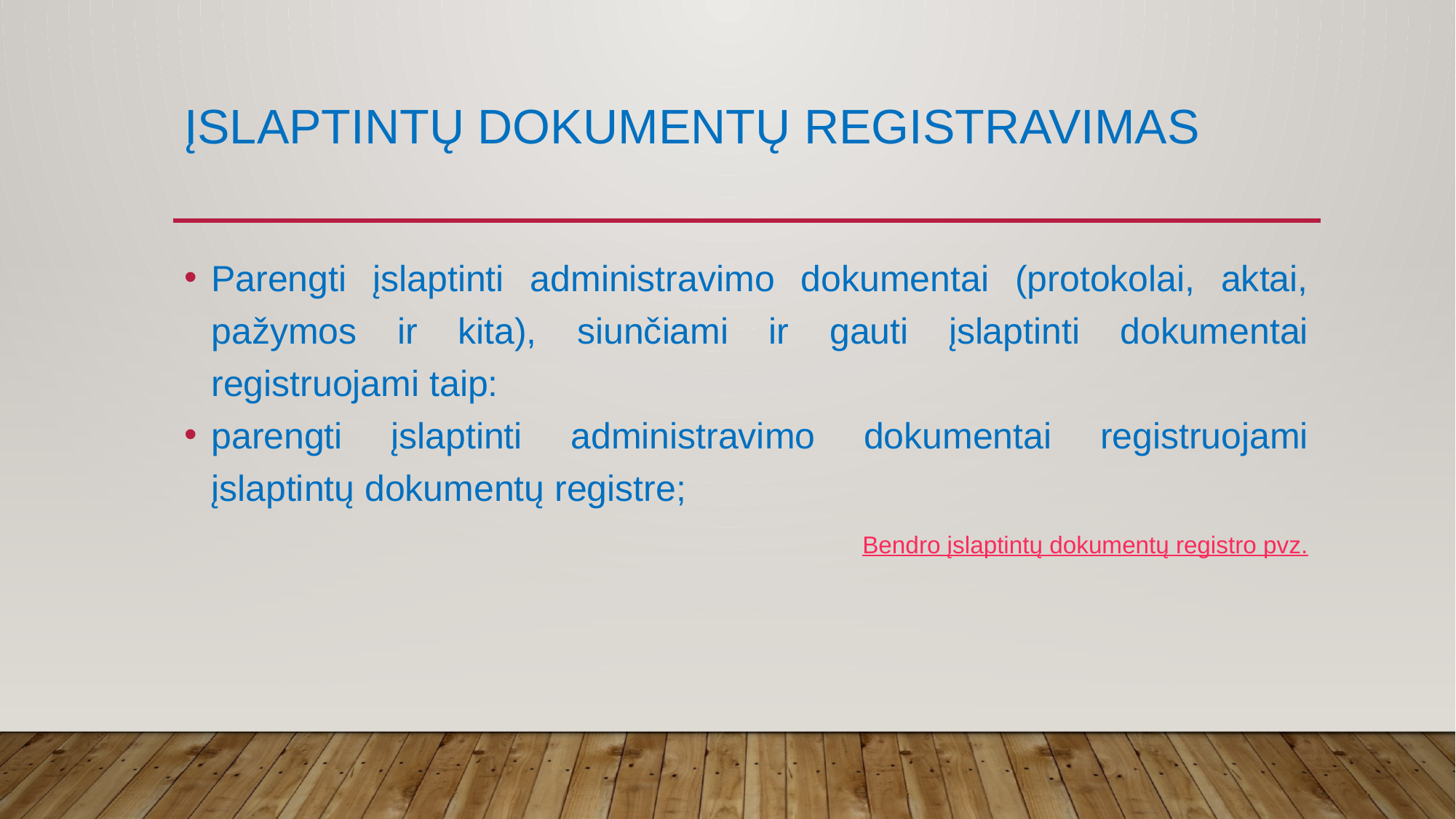

# Įslaptintų dokumentų registravimas
Parengti įslaptinti administravimo dokumentai (protokolai, aktai, pažymos ir kita), siunčiami ir gauti įslaptinti dokumentai registruojami taip:
parengti įslaptinti administravimo dokumentai registruojami įslaptintų dokumentų registre;
Bendro įslaptintų dokumentų registro pvz.